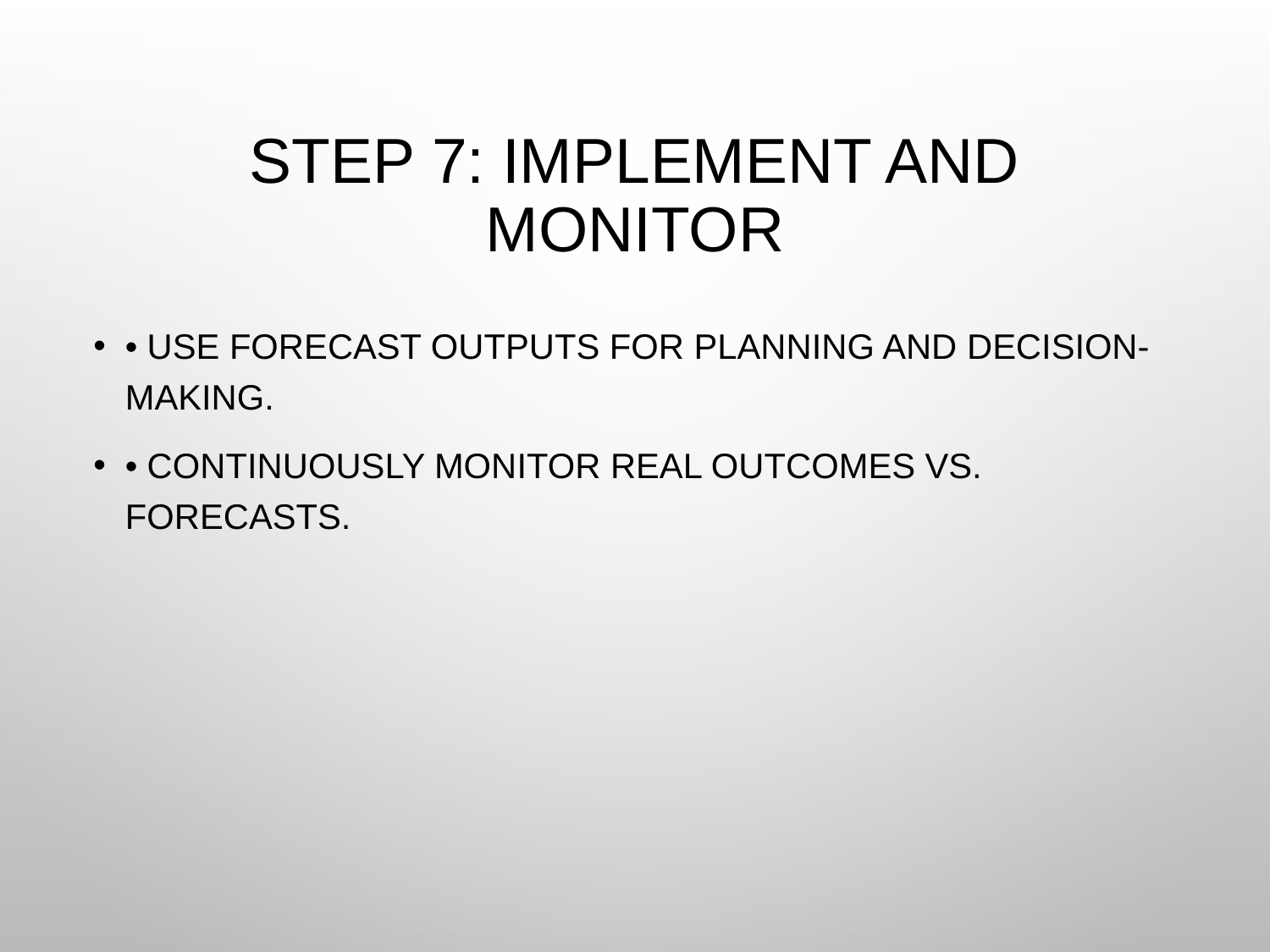

# Step 7: Implement and Monitor
• Use forecast outputs for planning and decision-making.
• Continuously monitor real outcomes vs. forecasts.